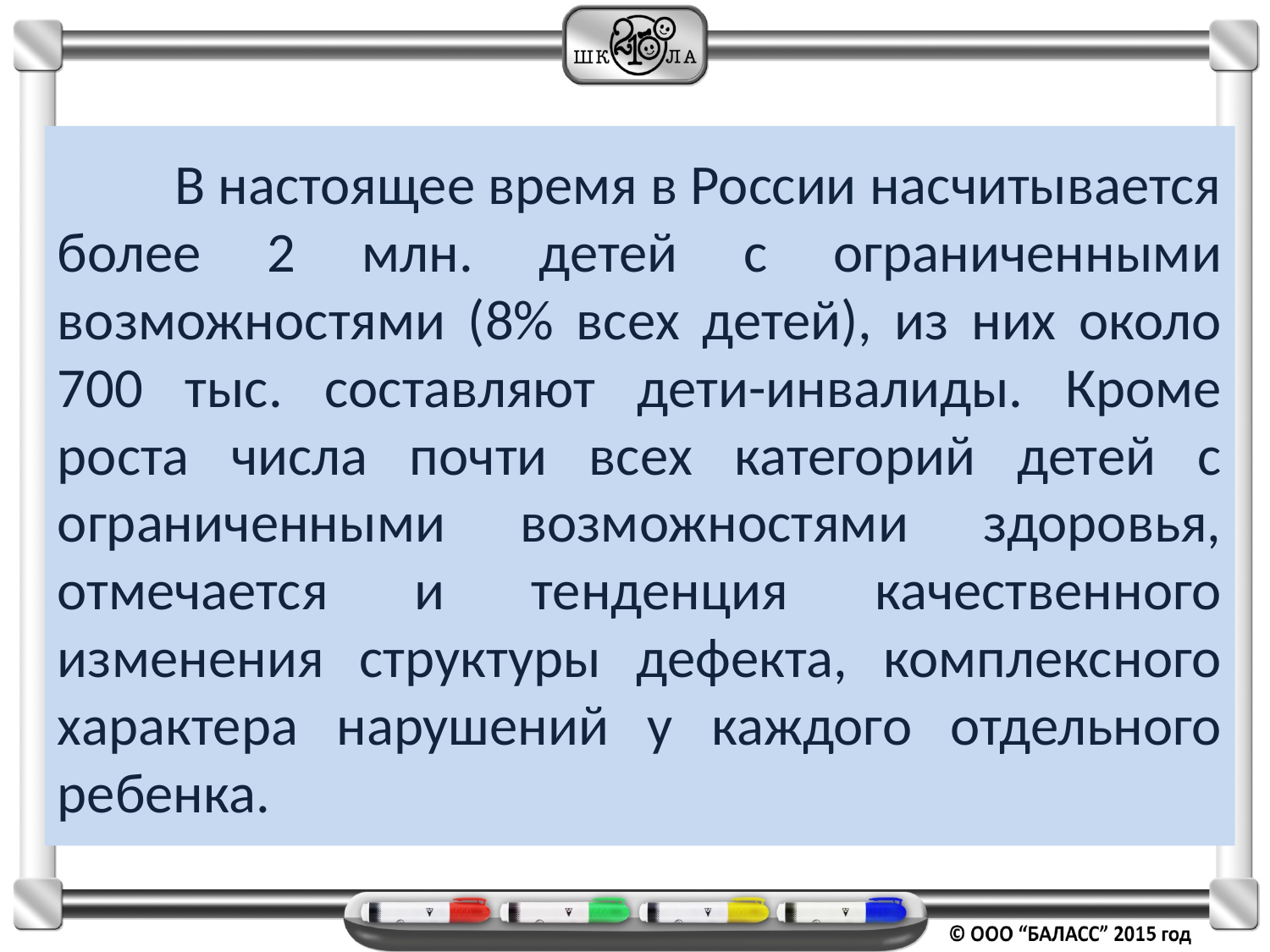

В настоящее время в России насчитывается более 2 млн. детей с ограниченными возможностями (8% всех детей), из них около 700 тыс. составляют дети-инвалиды. Кроме роста числа почти всех категорий детей с ограниченными возможностями здоровья, отмечается и тенденция качественного изменения структуры дефекта, комплексного характера нарушений у каждого отдельного ребенка.